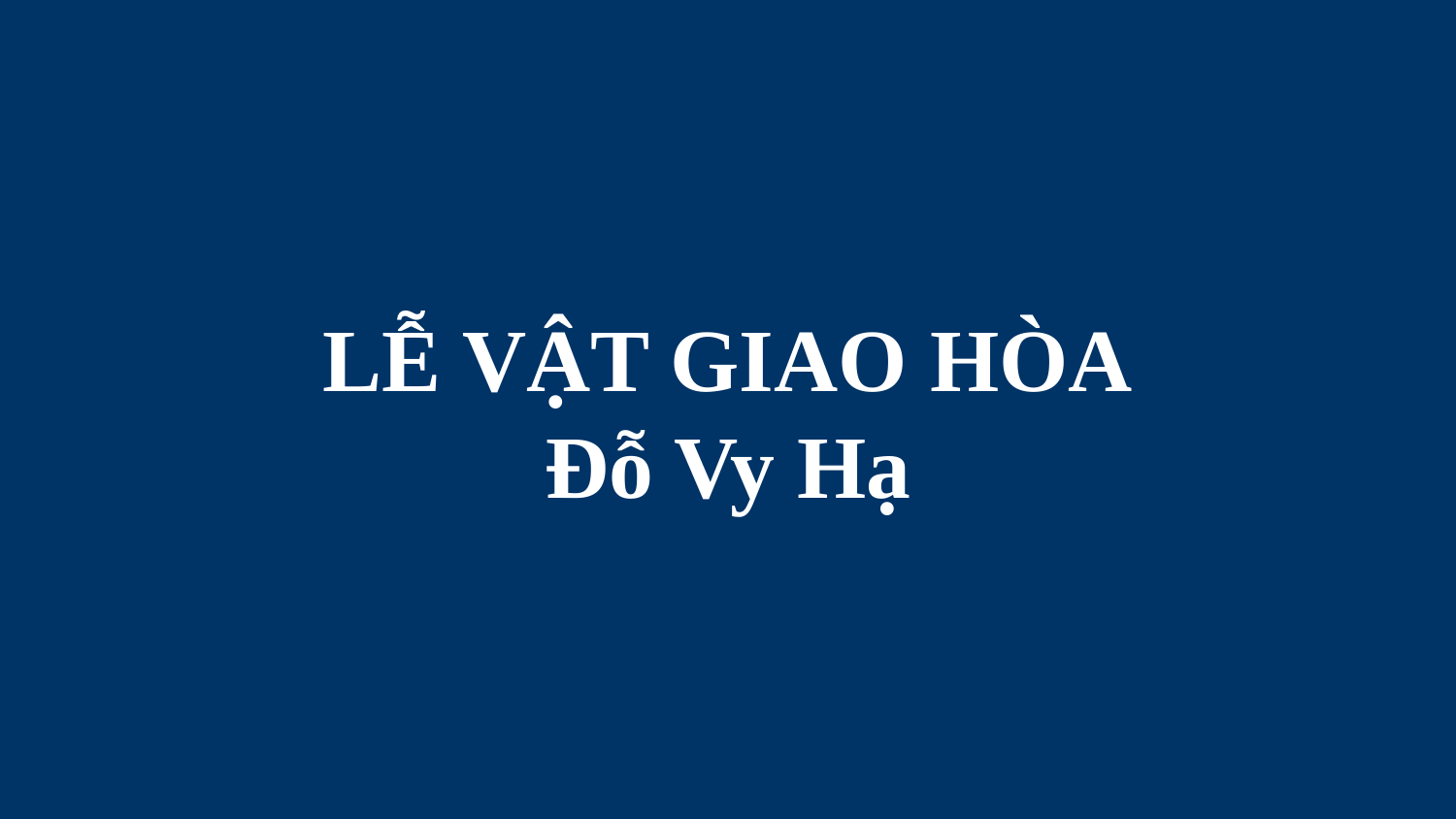

# LỄ VẬT GIAO HÒA Đỗ Vy Hạ